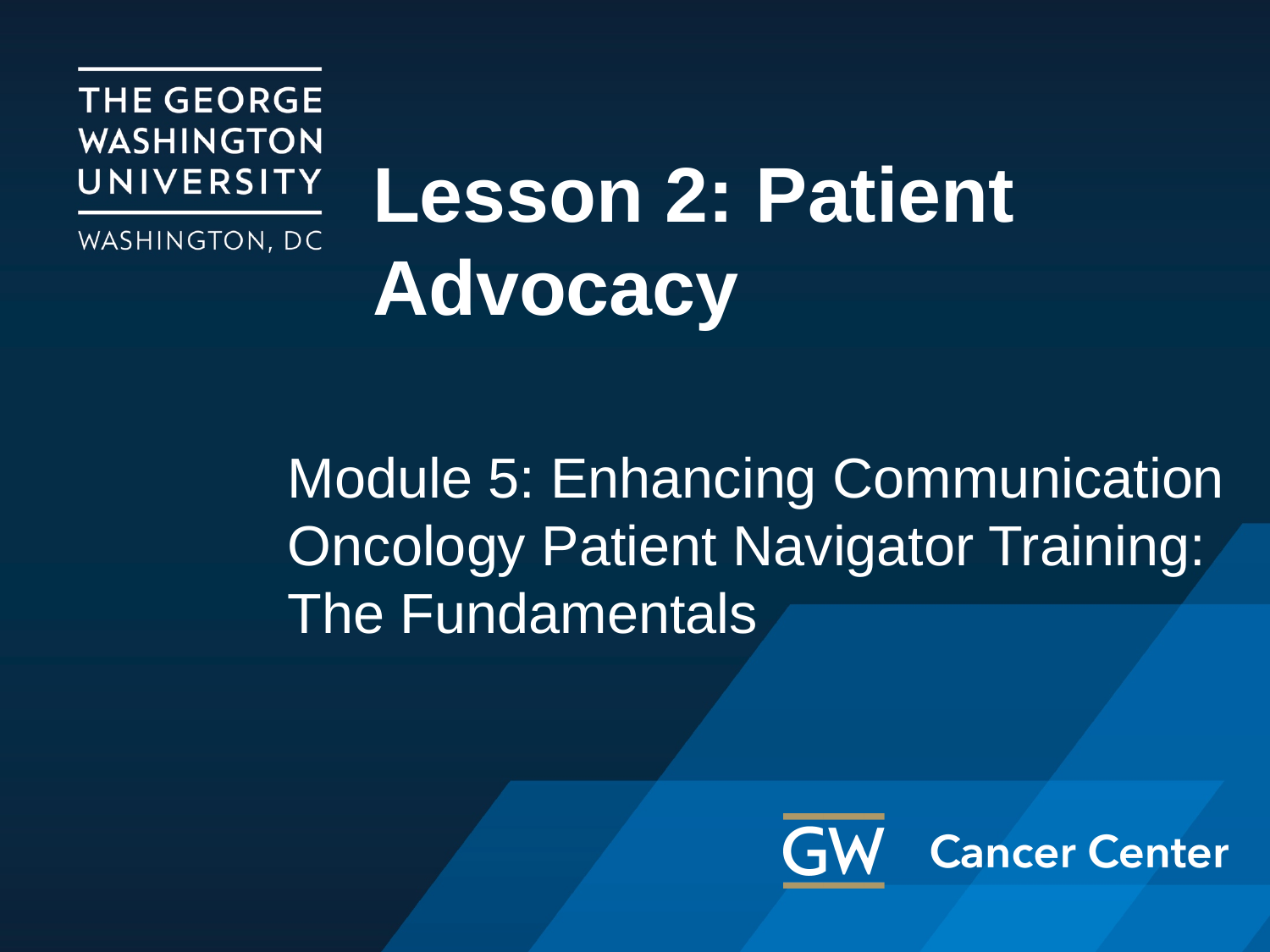

# Lesson 2: Patient Advocacy
Module 5: Enhancing Communication
Oncology Patient Navigator Training: The Fundamentals